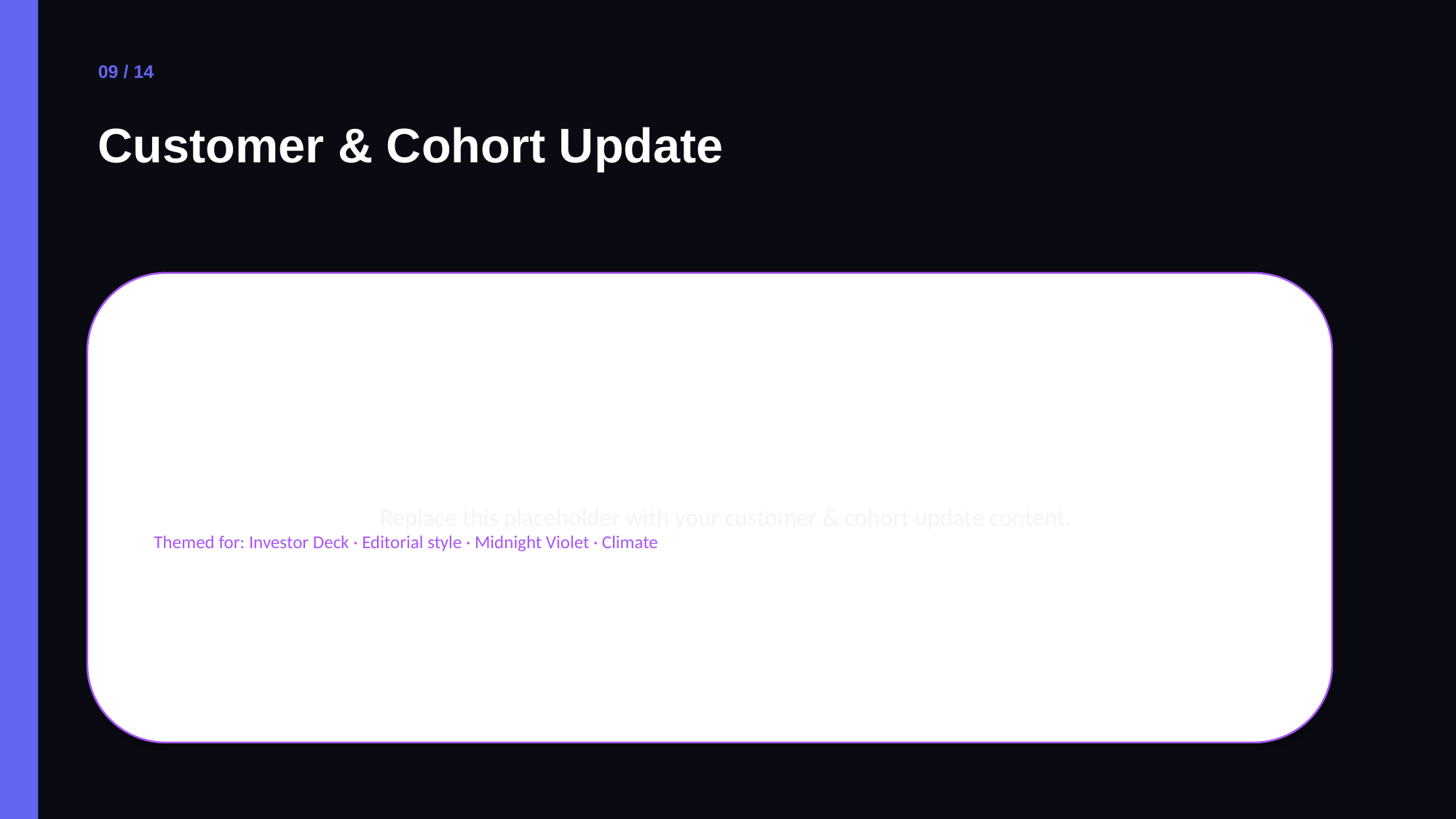

09 / 14
Customer & Cohort Update
Replace this placeholder with your customer & cohort update content.
Themed for: Investor Deck · Editorial style · Midnight Violet · Climate